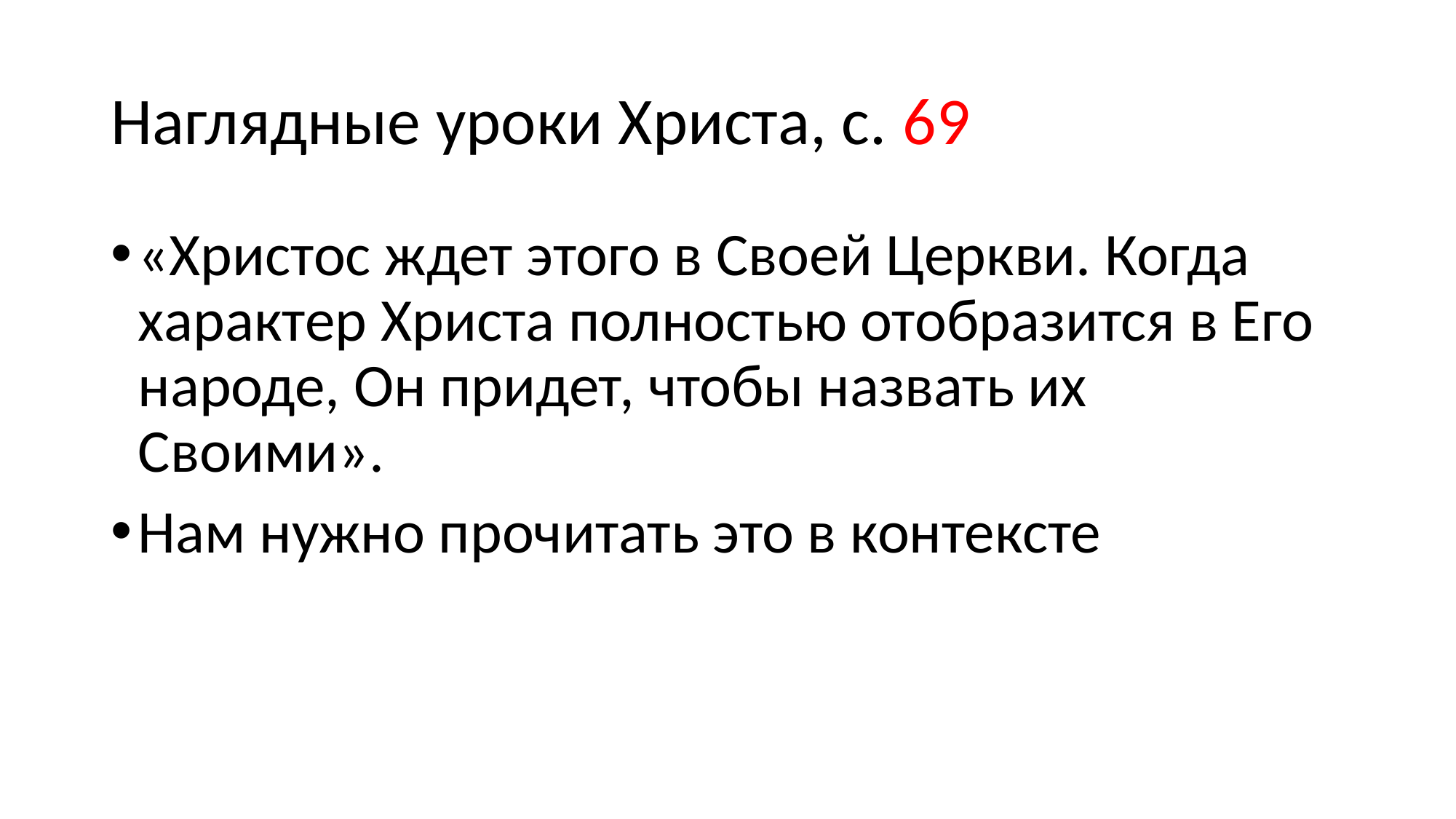

# Наглядные уроки Христа, с. 69
«Христос ждет этого в Своей Церкви. Когда характер Христа полностью отобразится в Его народе, Он придет, чтобы назвать их Своими».
Нам нужно прочитать это в контексте